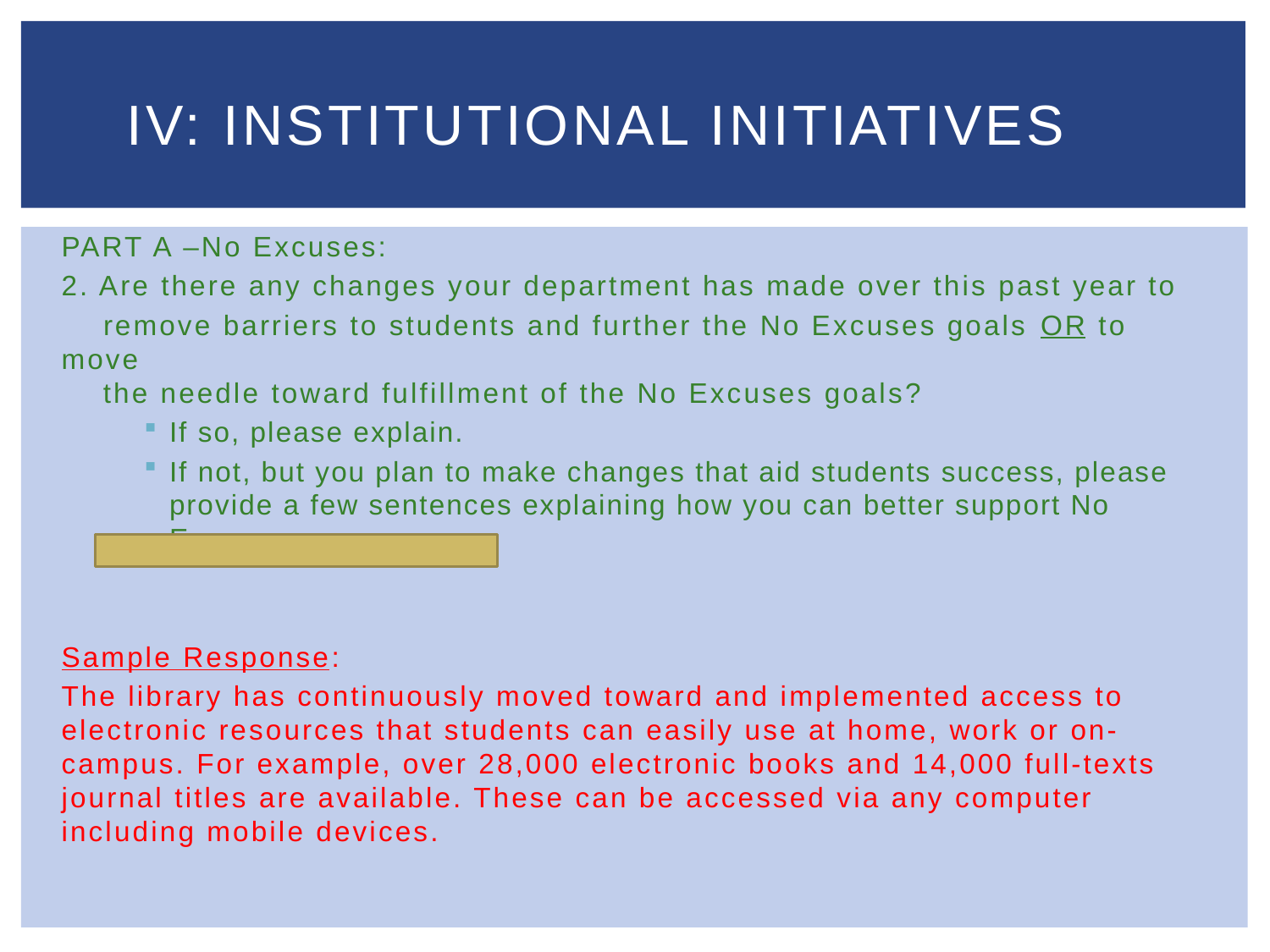

# IV: Institutional Initiatives
PART A –No Excuses:
2. Are there any changes your department has made over this past year to
    remove barriers to students and further the No Excuses goals OR to move
    the needle toward fulfillment of the No Excuses goals?
If so, please explain.
If not, but you plan to make changes that aid students success, please provide a few sentences explaining how you can better support No Excuses.

Sample Response:
The library has continuously moved toward and implemented access to electronic resources that students can easily use at home, work or on-campus. For example, over 28,000 electronic books and 14,000 full-texts journal titles are available. These can be accessed via any computer including mobile devices.